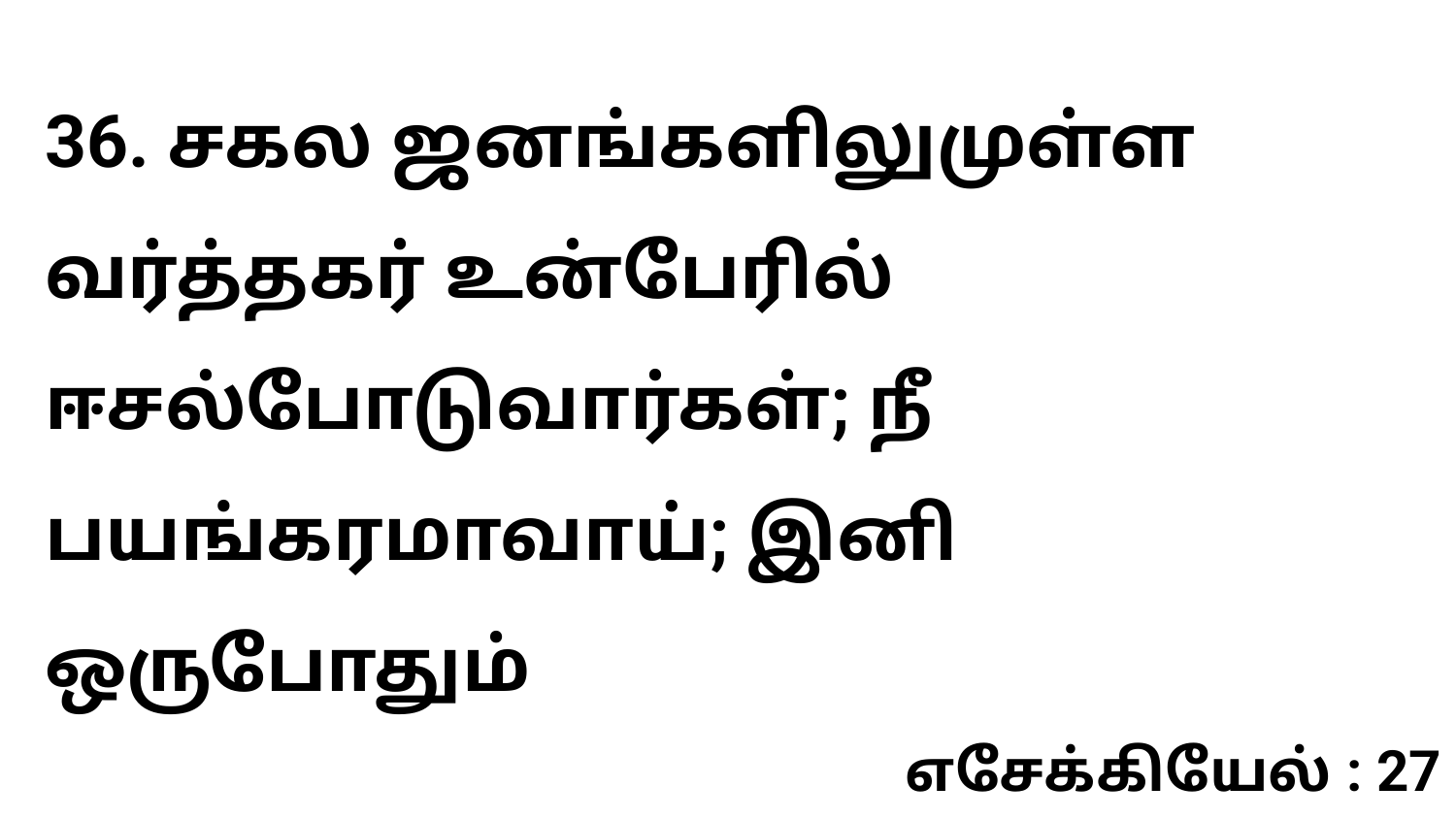

36. சகல ஜனங்களிலுமுள்ள வர்த்தகர் உன்பேரில் ஈசல்போடுவார்கள்; நீ பயங்கரமாவாய்; இனி ஒருபோதும்
எசேக்கியேல் : 27